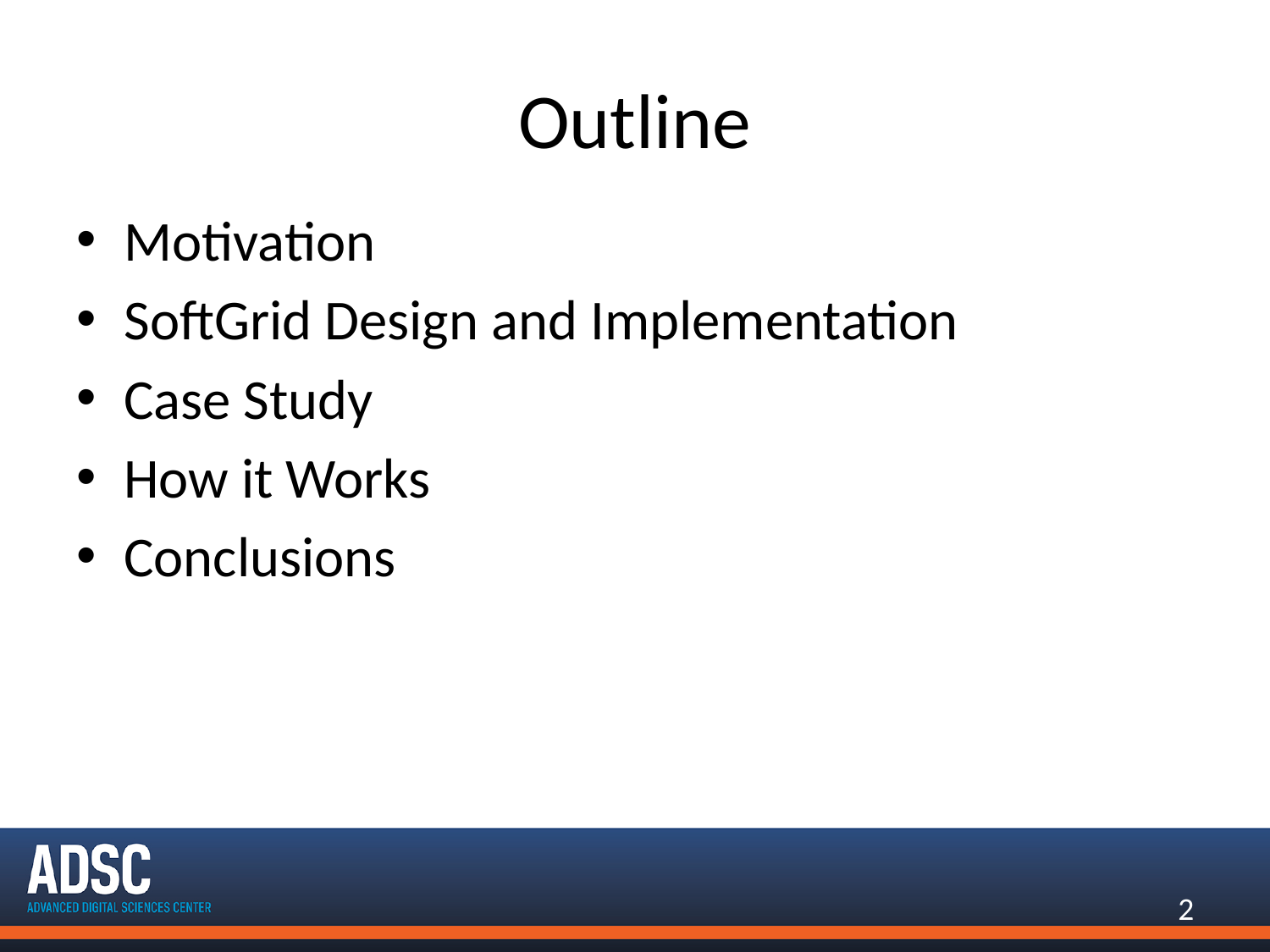

# Outline
Motivation
SoftGrid Design and Implementation
Case Study
How it Works
Conclusions
2